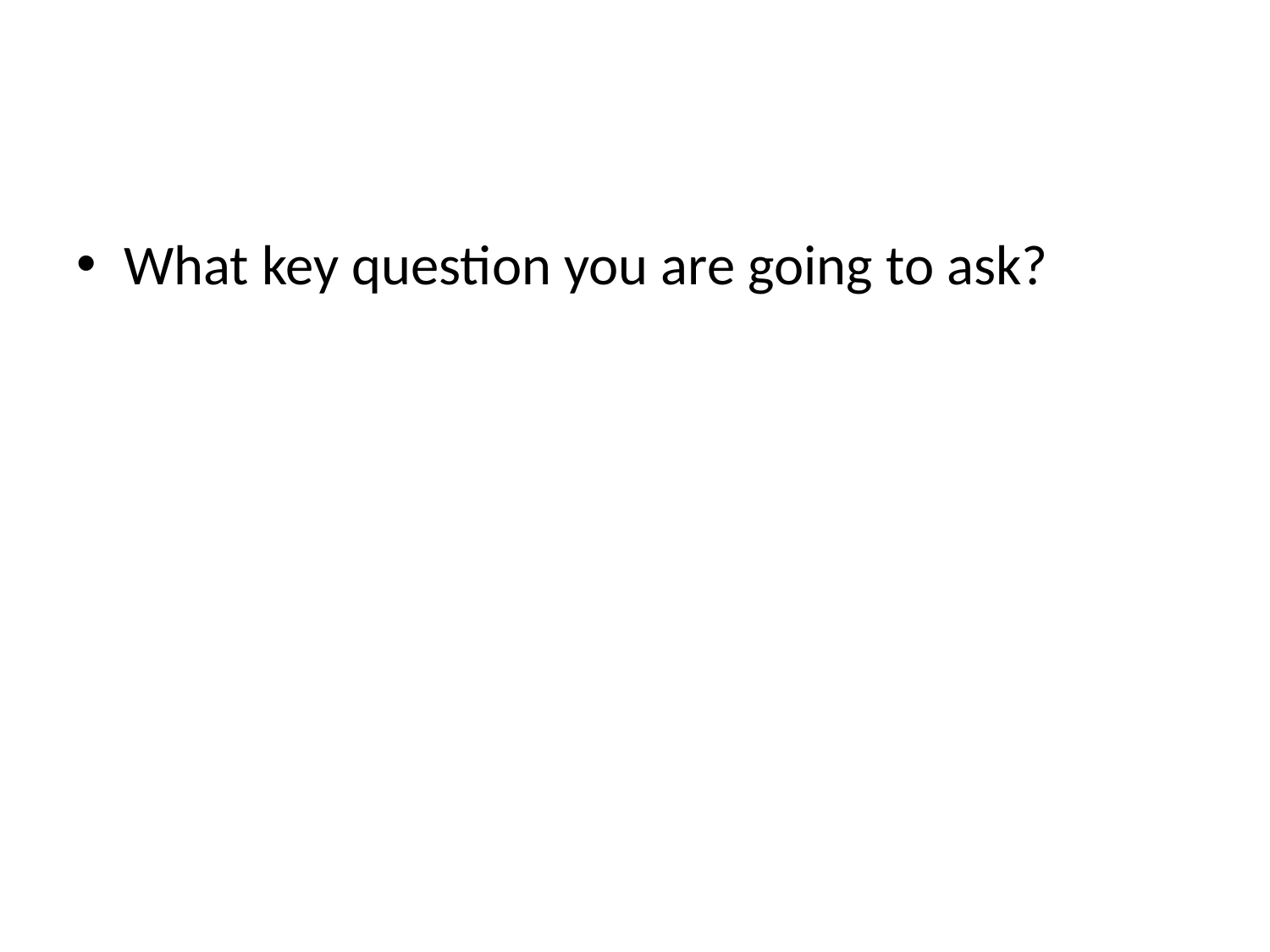

#
What key question you are going to ask?